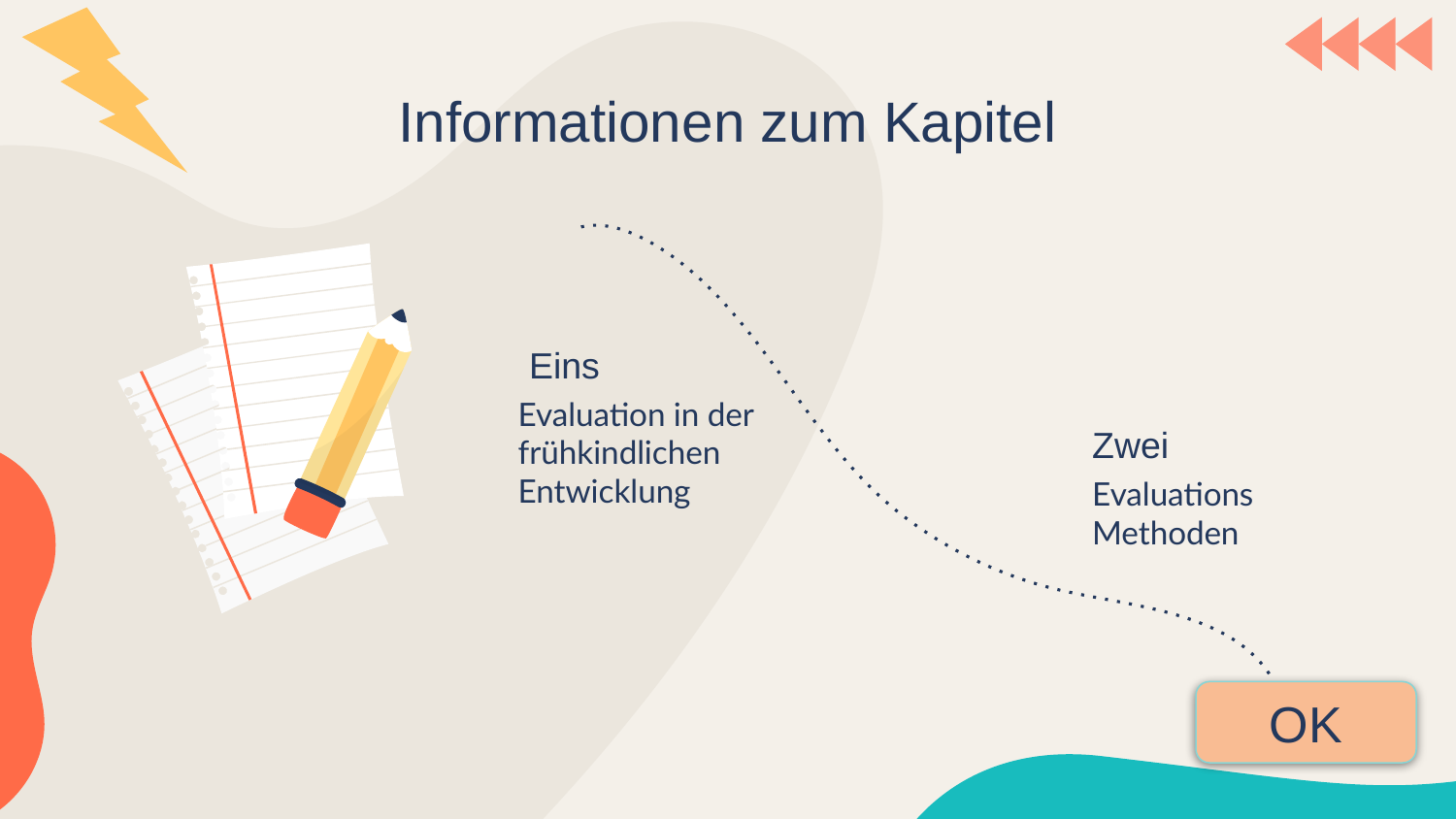

Informationen zum Kapitel

# Eins

Evaluation in der frühkindlichen Entwicklung

Zwei
Evaluations Methoden

OK